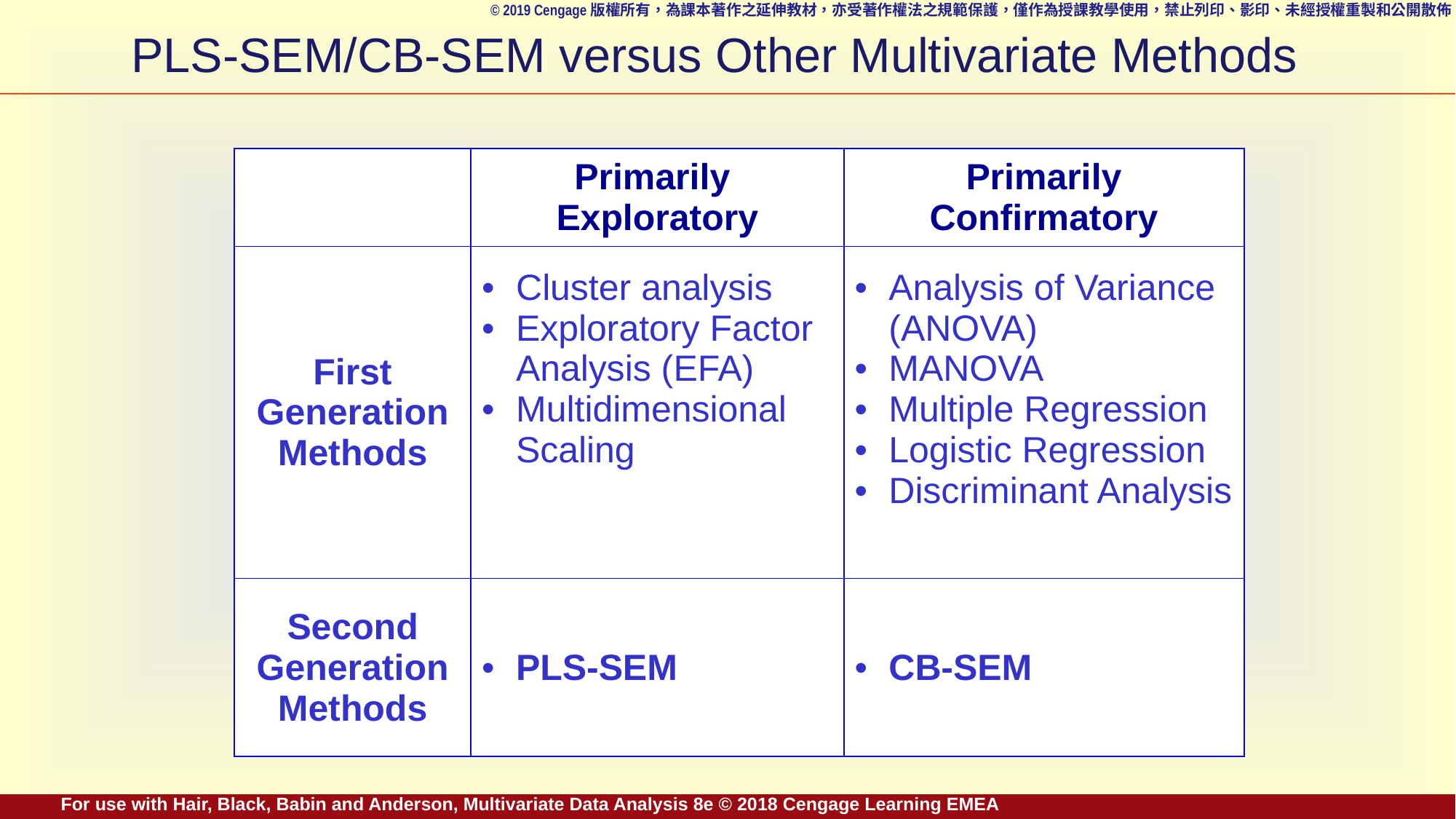

# PLS-SEM/CB-SEM versus Other Multivariate Methods
|  | Primarily Exploratory | Primarily Confirmatory |
| --- | --- | --- |
| First Generation Methods | Cluster analysis Exploratory Factor Analysis (EFA) Multidimensional Scaling | Analysis of Variance (ANOVA) MANOVA Multiple Regression Logistic Regression Discriminant Analysis |
| Second Generation Methods | PLS-SEM | CB-SEM |
For use with Hair, Black, Babin and Anderson, Multivariate Data Analysis 8e © 2018 Cengage Learning EMEA